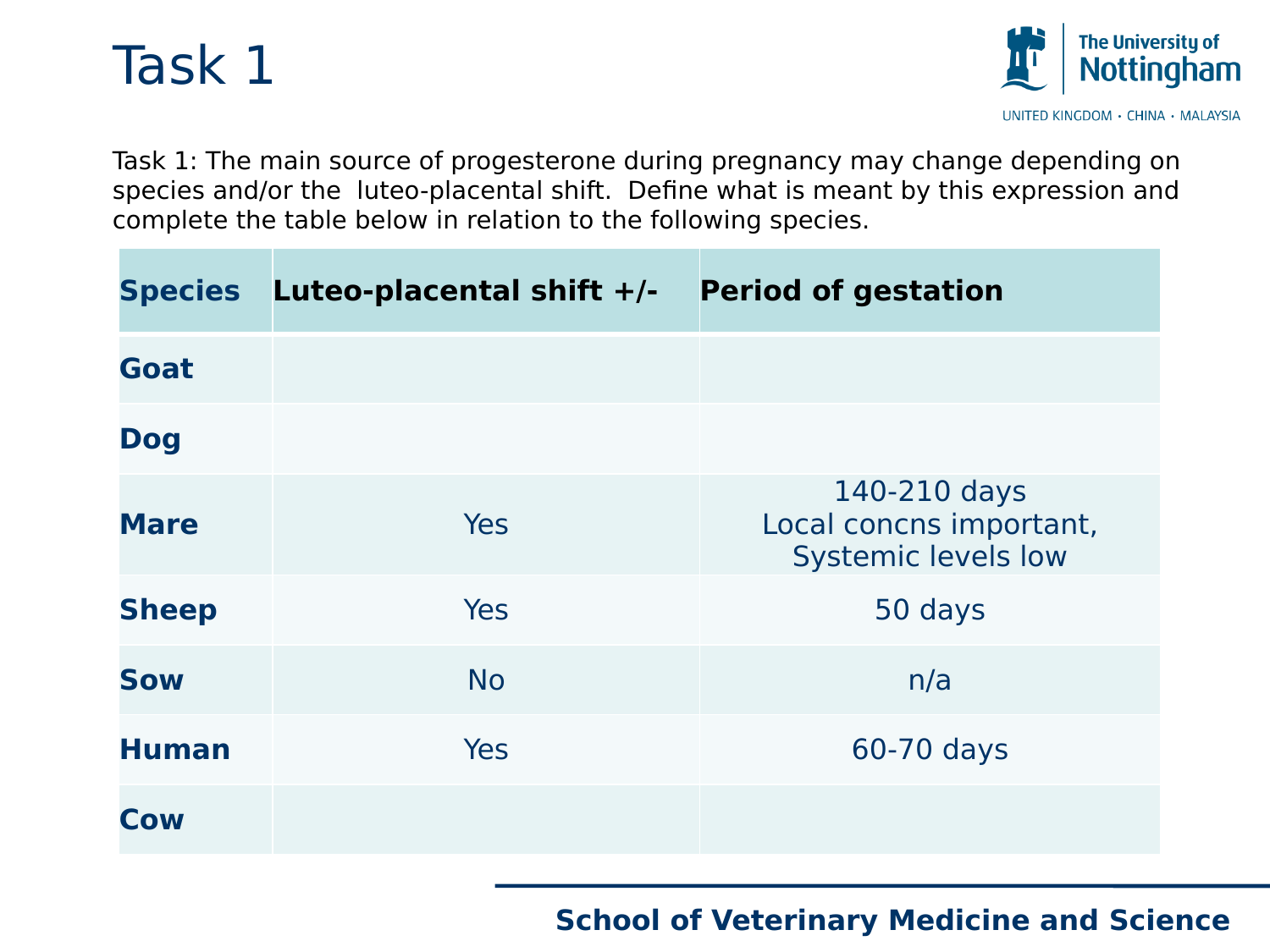

# Task 1
Task 1: The main source of progesterone during pregnancy may change depending on species and/or the  luteo-placental shift.  Define what is meant by this expression and complete the table below in relation to the following species.
| Species | Luteo-placental shift +/- | Period of gestation |
| --- | --- | --- |
| Goat |  |  |
| Dog |  |  |
| Mare | Yes | 140-210 days Local concns important, Systemic levels low |
| Sheep | Yes | 50 days |
| Sow | No | n/a |
| Human | Yes | 60-70 days |
| Cow |  |  |